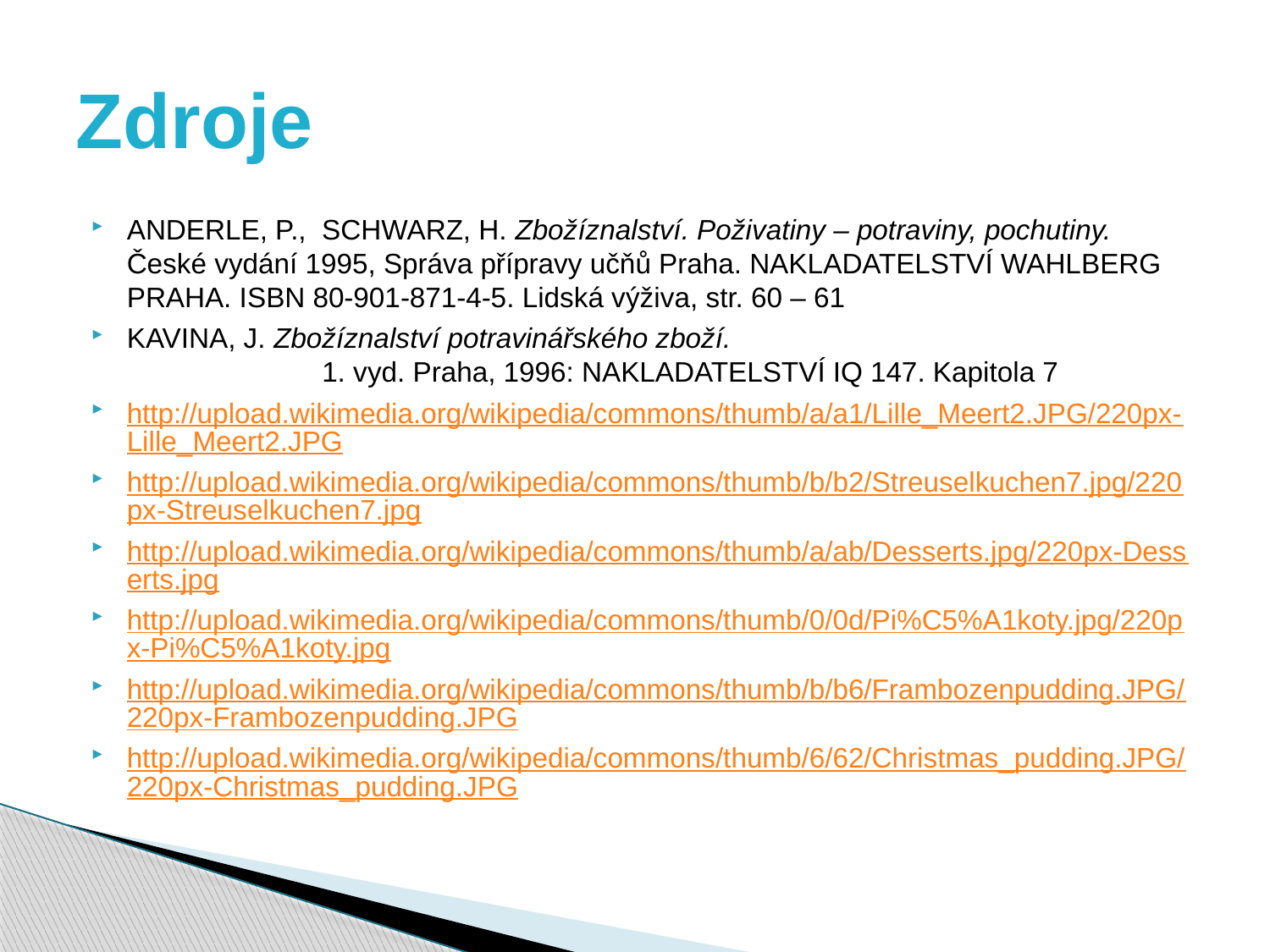

# Zdroje
ANDERLE, P.,  SCHWARZ, H. Zbožíznalství. Poživatiny – potraviny, pochutiny. České vydání 1995, Správa přípravy učňů Praha. NAKLADATELSTVÍ WAHLBERG PRAHA. ISBN 80-901-871-4-5. Lidská výživa, str. 60 – 61
KAVINA, J. Zbožíznalství potravinářského zboží.                                                                                    1. vyd. Praha, 1996: NAKLADATELSTVÍ IQ 147. Kapitola 7
http://upload.wikimedia.org/wikipedia/commons/thumb/a/a1/Lille_Meert2.JPG/220px-Lille_Meert2.JPG
http://upload.wikimedia.org/wikipedia/commons/thumb/b/b2/Streuselkuchen7.jpg/220px-Streuselkuchen7.jpg
http://upload.wikimedia.org/wikipedia/commons/thumb/a/ab/Desserts.jpg/220px-Desserts.jpg
http://upload.wikimedia.org/wikipedia/commons/thumb/0/0d/Pi%C5%A1koty.jpg/220px-Pi%C5%A1koty.jpg
http://upload.wikimedia.org/wikipedia/commons/thumb/b/b6/Frambozenpudding.JPG/220px-Frambozenpudding.JPG
http://upload.wikimedia.org/wikipedia/commons/thumb/6/62/Christmas_pudding.JPG/220px-Christmas_pudding.JPG